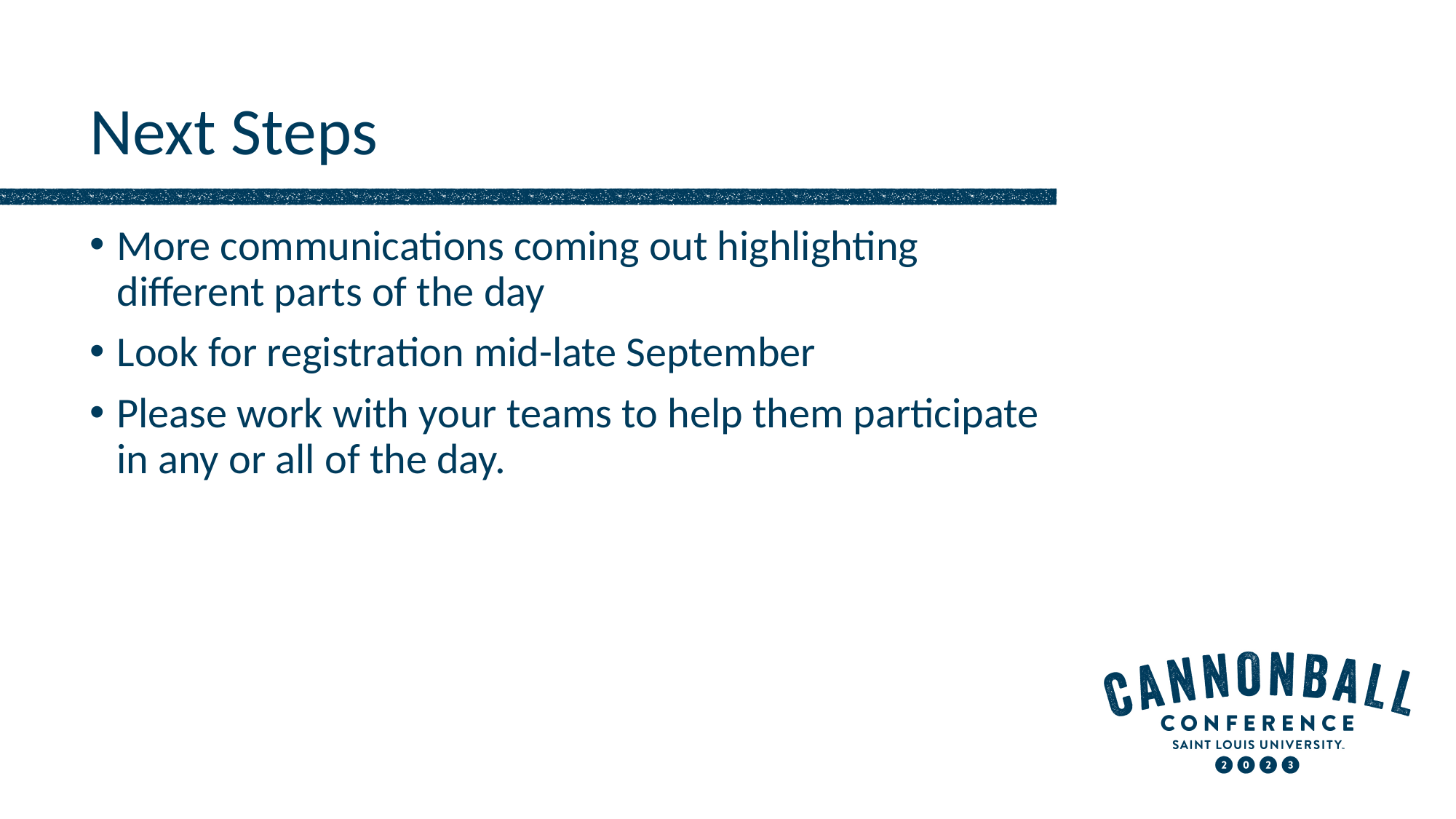

# Next Steps
More communications coming out highlighting different parts of the day
Look for registration mid-late September
Please work with your teams to help them participate in any or all of the day.